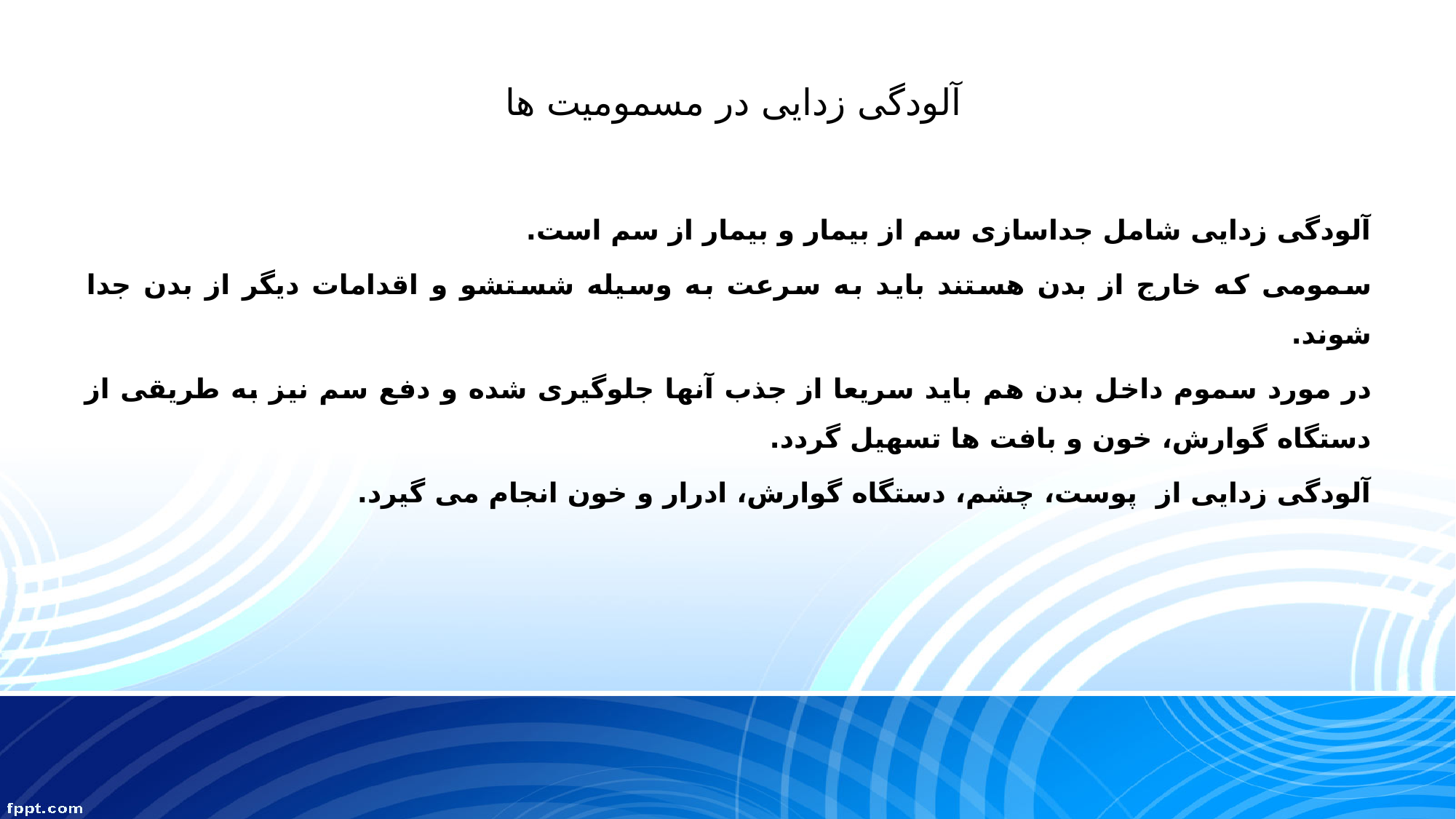

# آلودگی زدایی در مسمومیت ها
آلودگی زدایی شامل جداسازی سم از بیمار و بیمار از سم است.
سمومی که خارج از بدن هستند باید به سرعت به وسیله شستشو و اقدامات دیگر از بدن جدا شوند.
در مورد سموم داخل بدن هم باید سریعا از جذب آنها جلوگیری شده و دفع سم نیز به طریقی از دستگاه گوارش، خون و بافت ها تسهیل گردد.
آلودگی زدایی از  پوست، چشم، دستگاه گوارش، ادرار و خون انجام می گیرد.